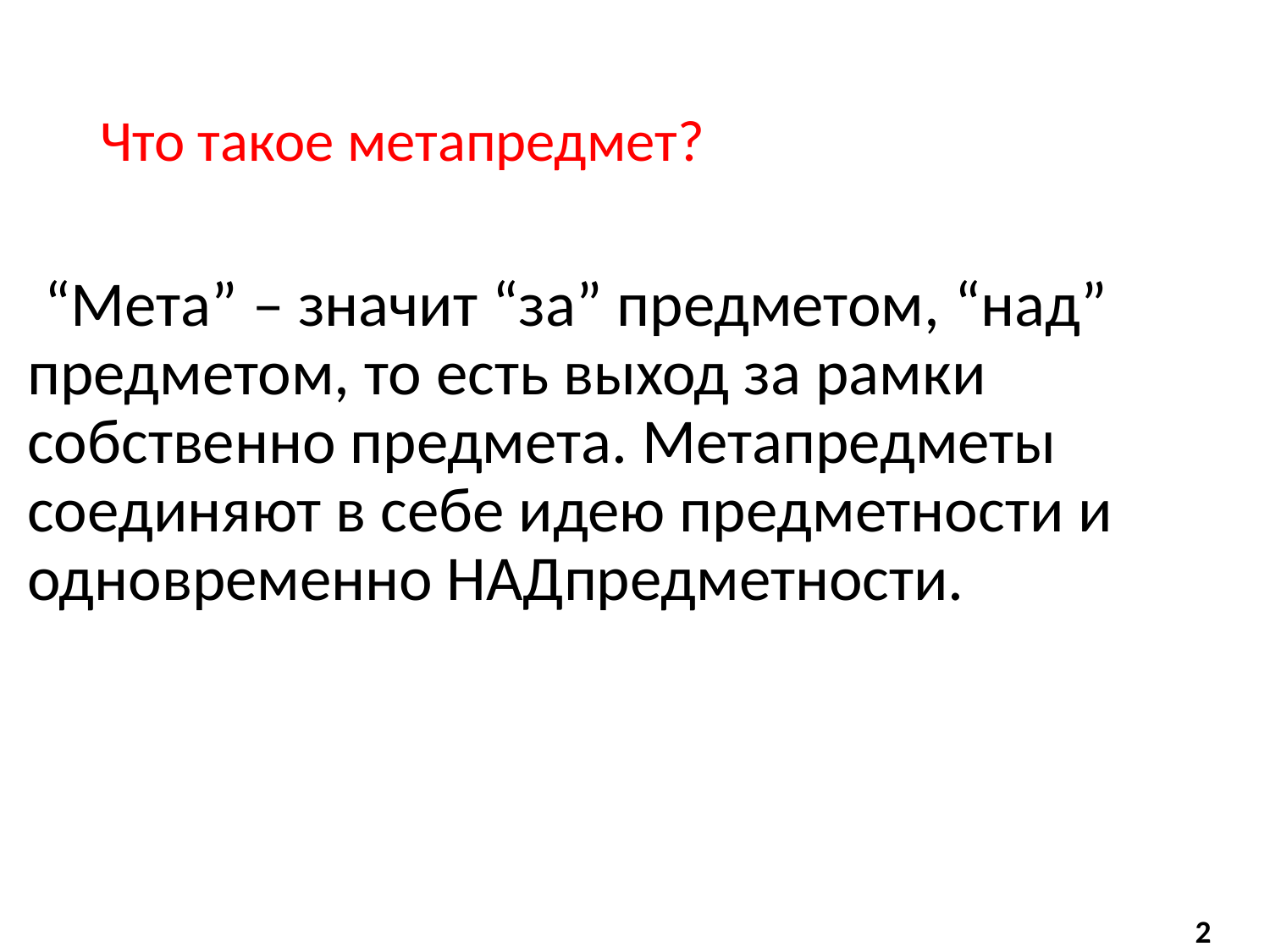

# Что такое метапредмет?
  “Мета” – значит “за” предметом, “над” предметом, то есть выход за рамки собственно предмета. Метапредметы соединяют в себе идею предметности и одновременно НАДпредметности.
2